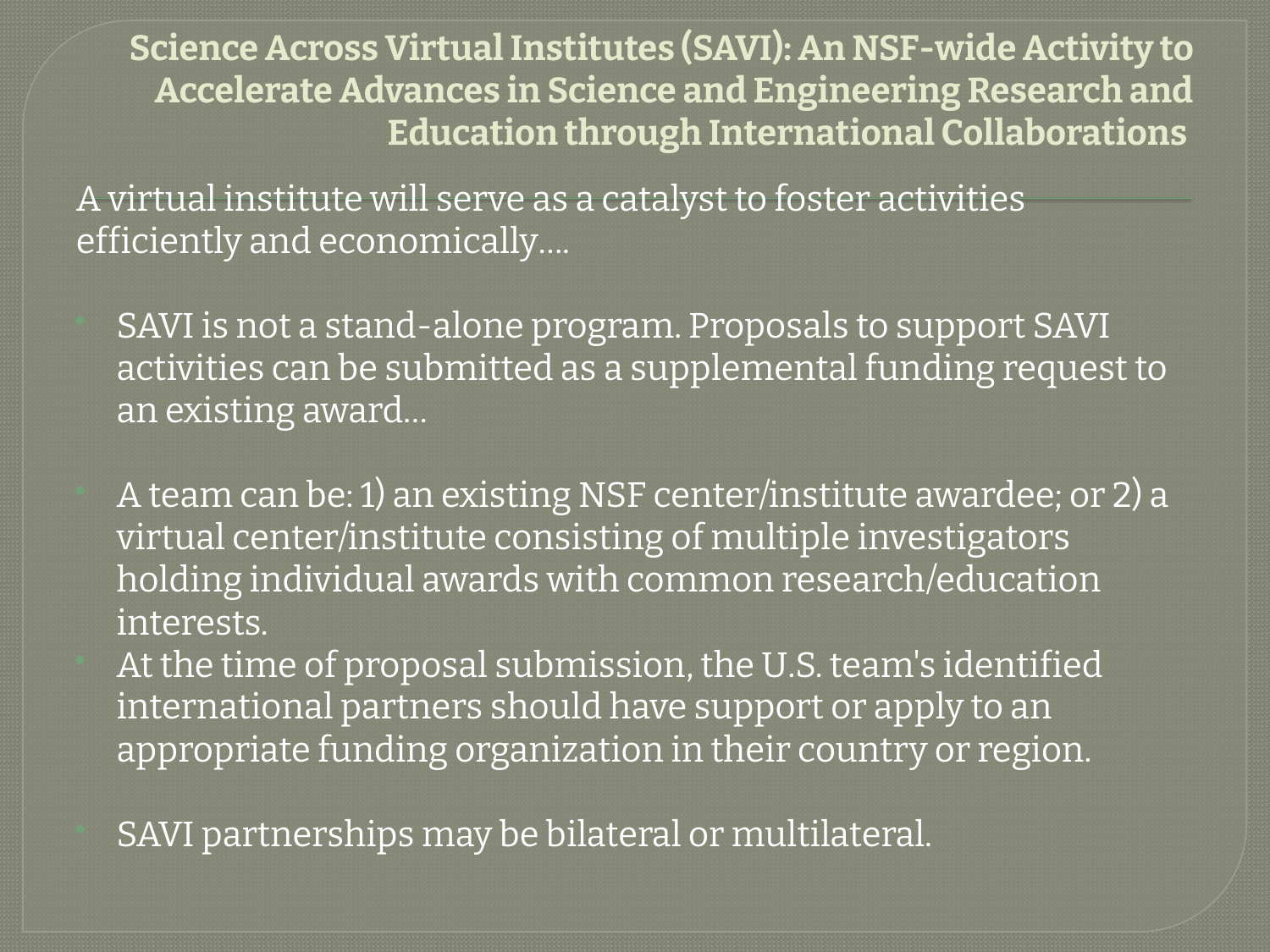

# Science Across Virtual Institutes (SAVI): An NSF-wide Activity to Accelerate Advances in Science and Engineering Research and Education through International Collaborations
A virtual institute will serve as a catalyst to foster activities efficiently and economically….

SAVI is not a stand-alone program. Proposals to support SAVI activities can be submitted as a supplemental funding request to an existing award…

A team can be: 1) an existing NSF center/institute awardee; or 2) a virtual center/institute consisting of multiple investigators holding individual awards with common research/education interests.
At the time of proposal submission, the U.S. team's identified international partners should have support or apply to an appropriate funding organization in their country or region.

SAVI partnerships may be bilateral or multilateral.